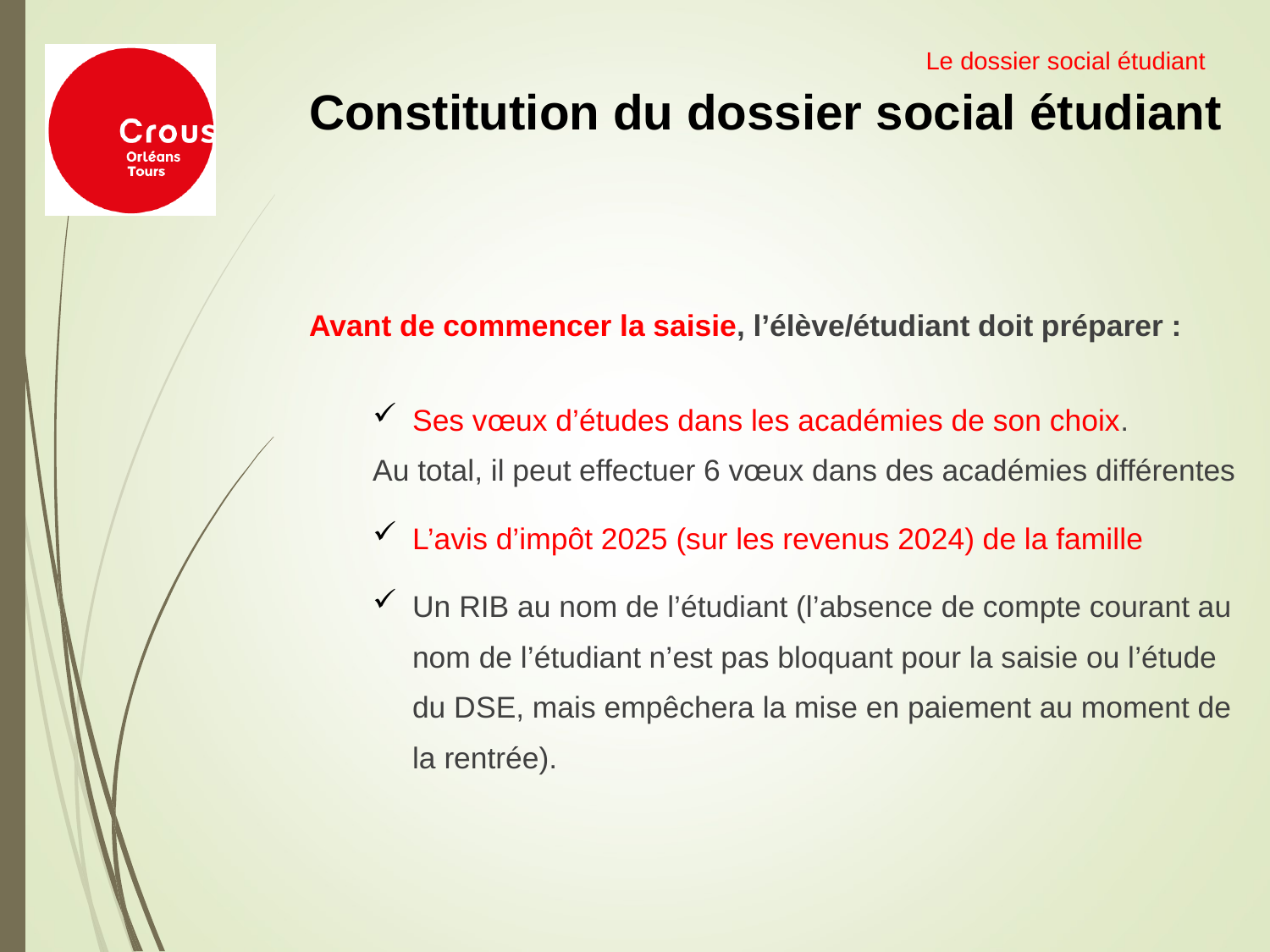

Le dossier social étudiant
Constitution du dossier social étudiant
Avant de commencer la saisie, l’élève/étudiant doit préparer :

Ses vœux d’études dans les académies de son choix.
Au total, il peut effectuer 6 vœux dans des académies différentes
L’avis d’impôt 2025 (sur les revenus 2024) de la famille
Un RIB au nom de l’étudiant (l’absence de compte courant au nom de l’étudiant n’est pas bloquant pour la saisie ou l’étude du DSE, mais empêchera la mise en paiement au moment de la rentrée).